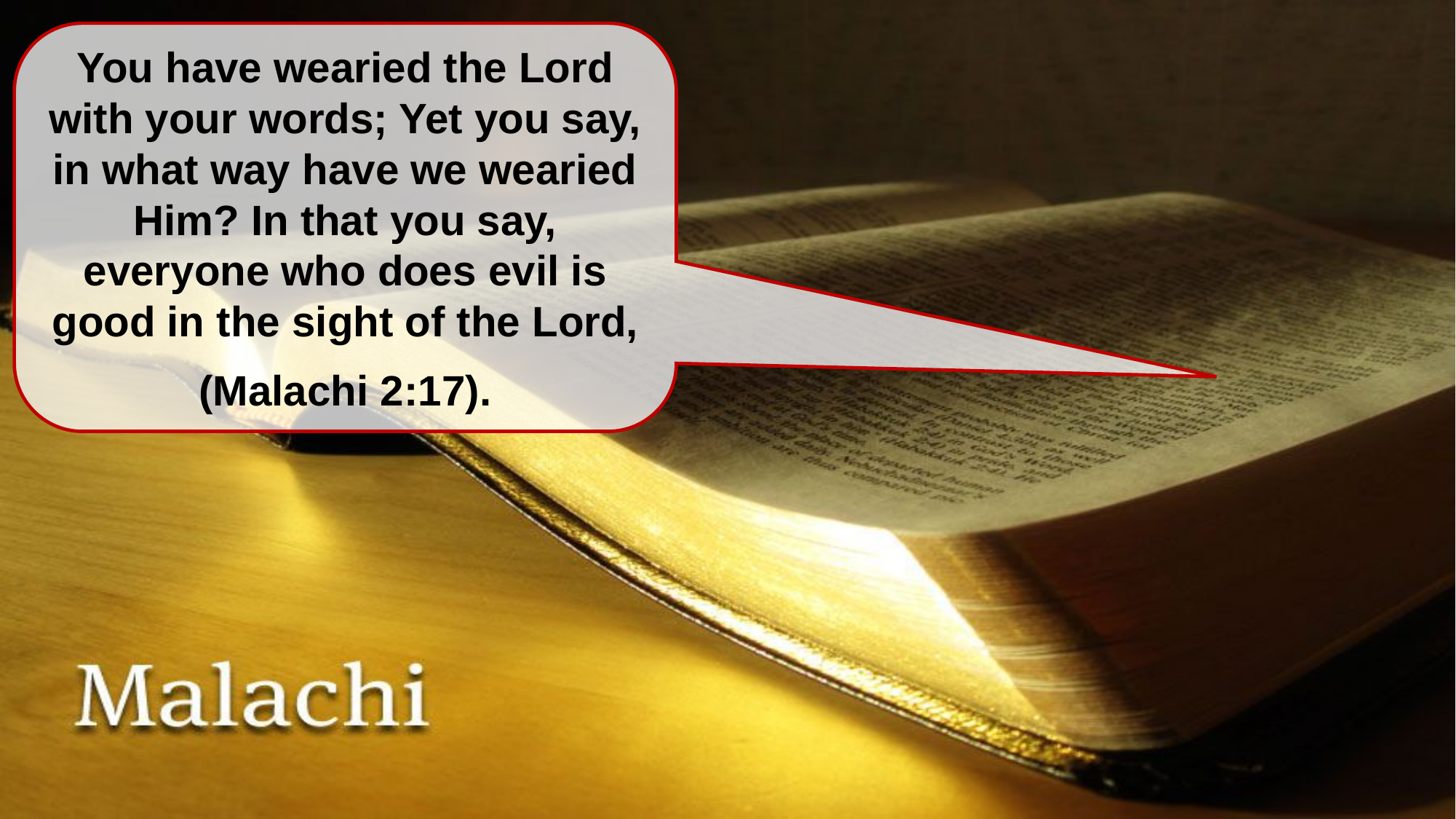

You have wearied the Lord with your words; Yet you say, in what way have we wearied Him? In that you say, everyone who does evil is good in the sight of the Lord,
(Malachi 2:17).